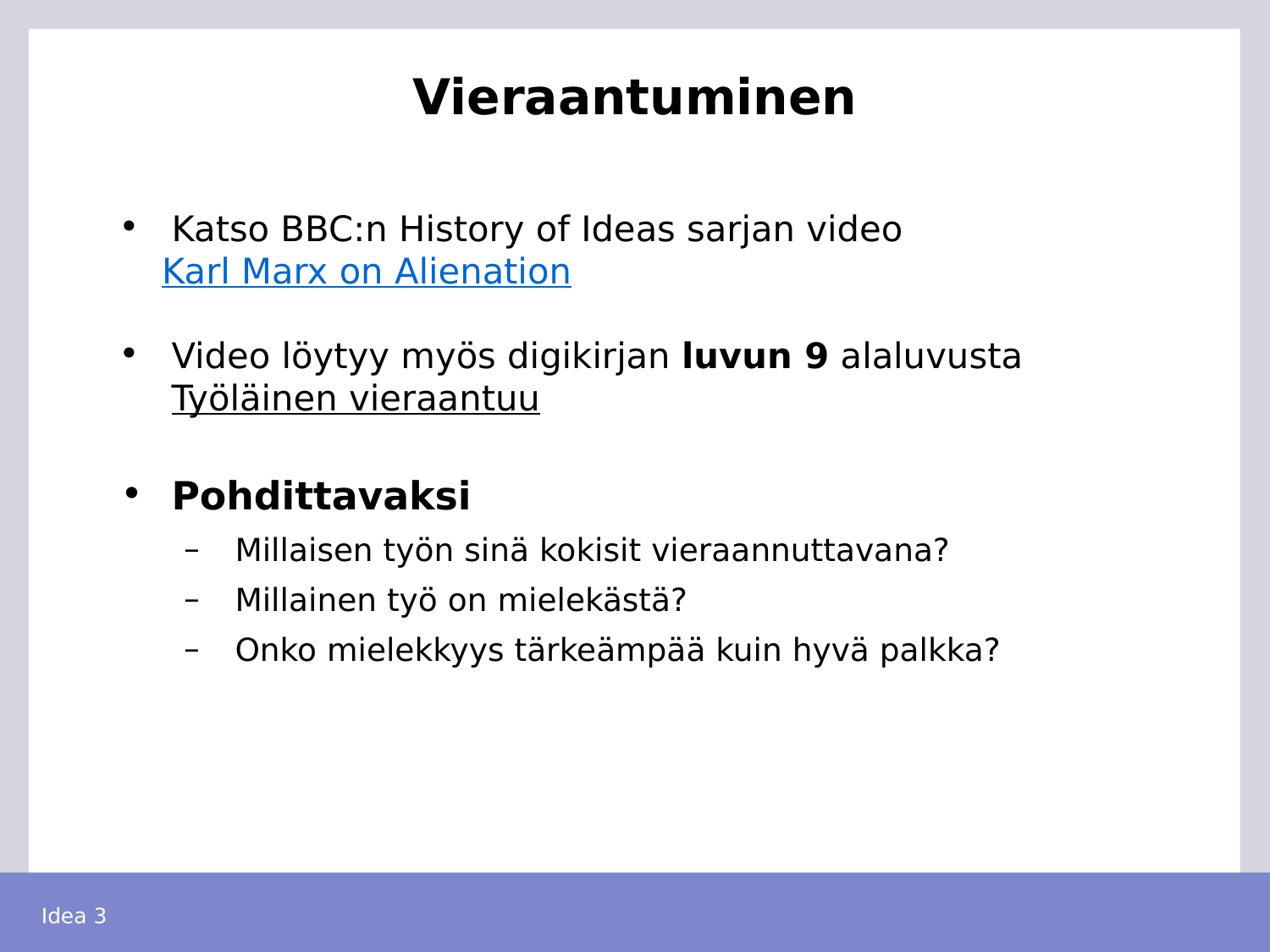

# Vieraantuminen
Katso BBC:n History of Ideas sarjan video
Karl Marx on Alienation

Video löytyy myös digikirjan luvun 9 alaluvusta Työläinen vieraantuu

Pohdittavaksi
Millaisen työn sinä kokisit vieraannuttavana?
Millainen työ on mielekästä?
Onko mielekkyys tärkeämpää kuin hyvä palkka?